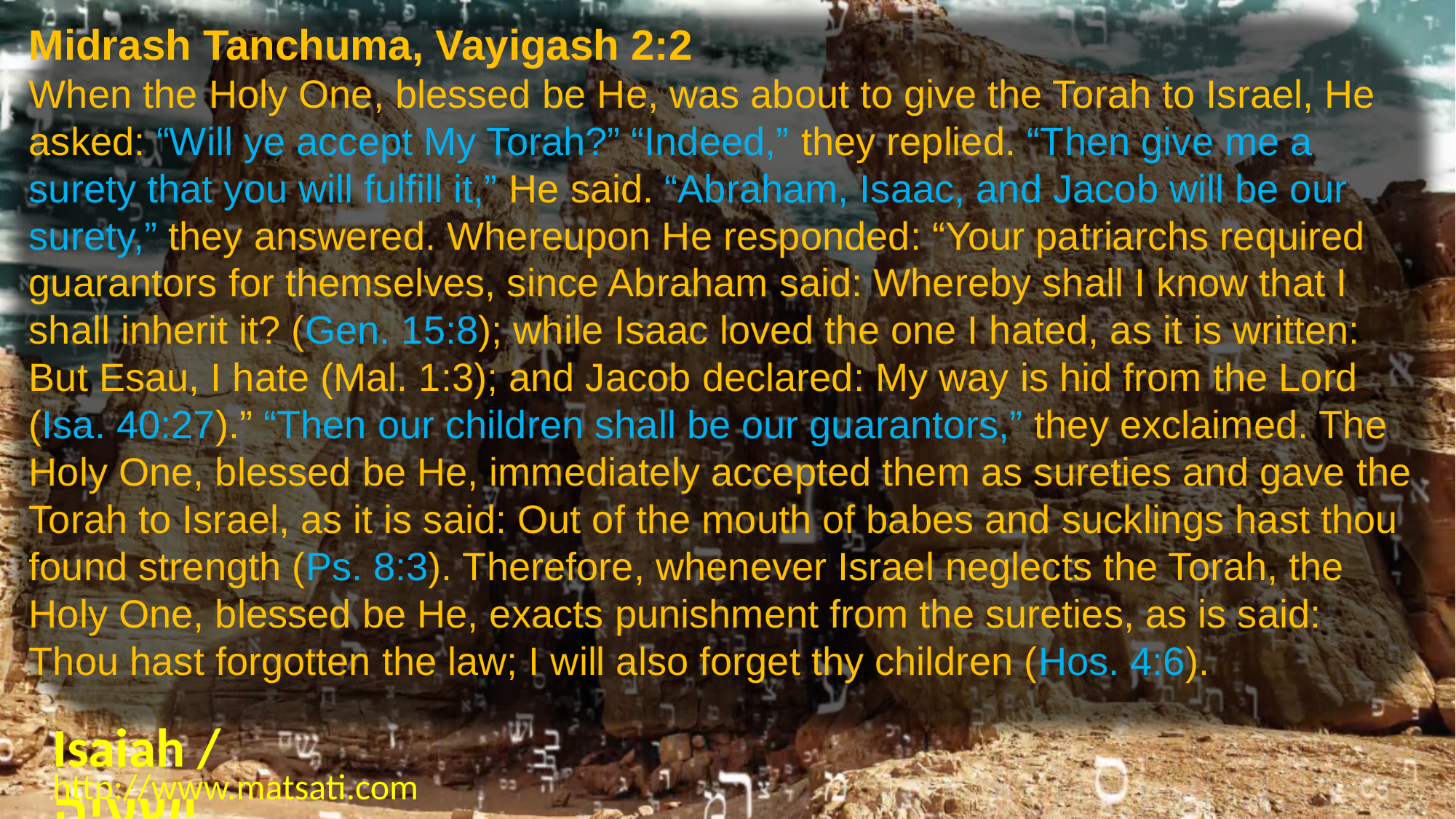

Midrash Tanchuma, Vayigash 2:2
When the Holy One, blessed be He, was about to give the Torah to Israel, He asked: “Will ye accept My Torah?” “Indeed,” they replied. “Then give me a surety that you will fulfill it,” He said. “Abraham, Isaac, and Jacob will be our surety,” they answered. Whereupon He responded: “Your patriarchs required guarantors for themselves, since Abraham said: Whereby shall I know that I shall inherit it? (Gen. 15:8); while Isaac loved the one I hated, as it is written: But Esau, I hate (Mal. 1:3); and Jacob declared: My way is hid from the Lord (Isa. 40:27).” “Then our children shall be our guarantors,” they exclaimed. The Holy One, blessed be He, immediately accepted them as sureties and gave the Torah to Israel, as it is said: Out of the mouth of babes and sucklings hast thou found strength (Ps. 8:3). Therefore, whenever Israel neglects the Torah, the Holy One, blessed be He, exacts punishment from the sureties, as is said: Thou hast forgotten the law; I will also forget thy children (Hos. 4:6).
Isaiah / ישעיה
http://www.matsati.com